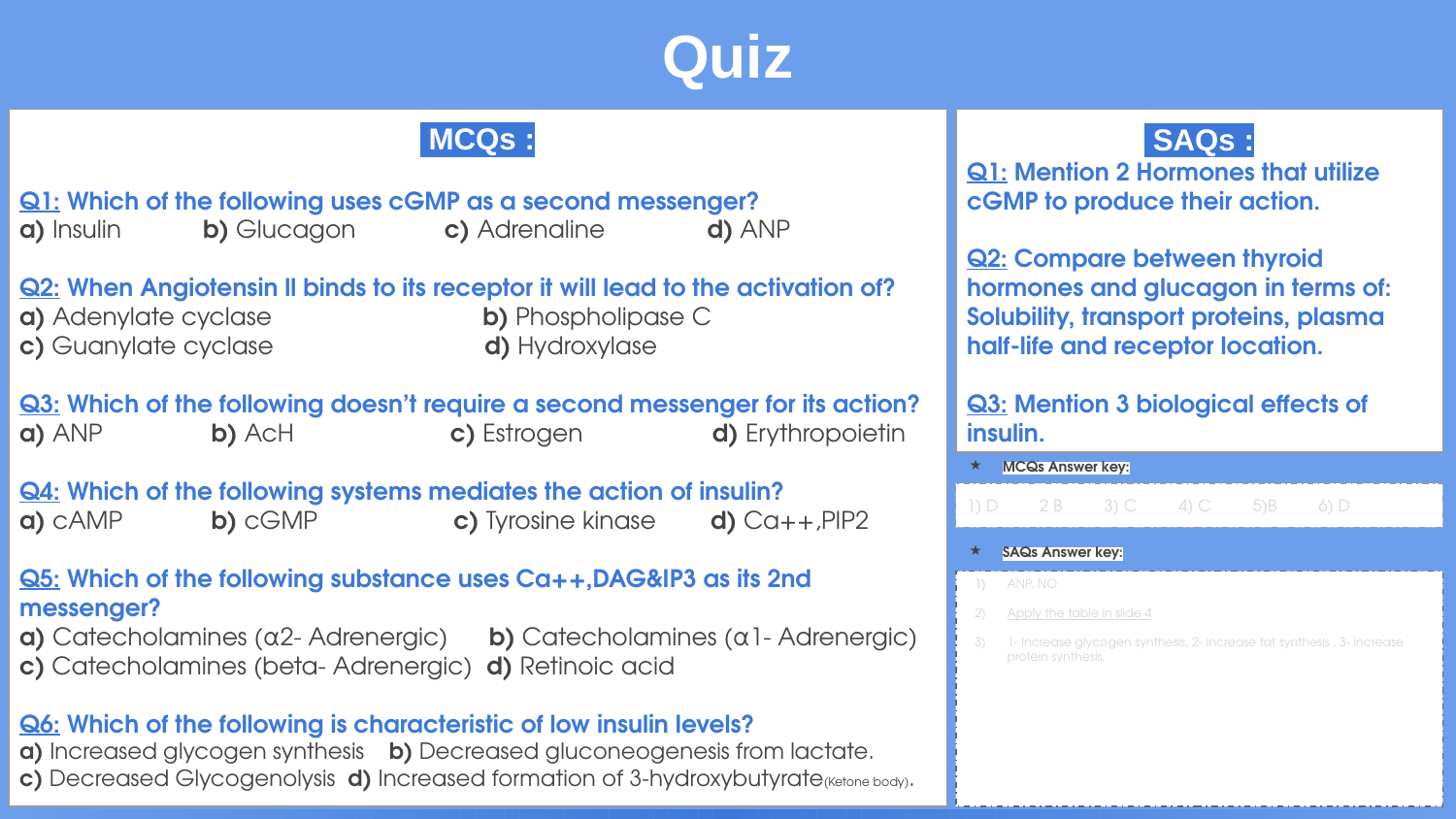

Quiz
 MCQs :

Q1: Which of the following uses cGMP as a second messenger?
a) Insulin            b) Glucagon             c) Adrenaline               d) ANP

Q2: When Angiotensin ll binds to its receptor it will lead to the activation of?
a) Adenylate cyclase                               b) Phospholipase C
c) Guanylate cyclase                               d) Hydroxylase

Q3: Which of the following doesn’t require a second messenger for its action?
a) ANP                b) AcH                       c) Estrogen                   d) Erythropoietin

Q4: Which of the following systems mediates the action of insulin?
a) cAMP             b) cGMP                    c) Tyrosine kinase        d) Ca++,PIP2

Q5: Which of the following substance uses Ca++,DAG&IP3 as its 2nd messenger?
a) Catecholamines (α2- Adrenergic)      b) Catecholamines (α1- Adrenergic)  c) Catecholamines (beta- Adrenergic)  d) Retinoic acid

Q6: Which of the following is characteristic of low insulin levels?
a) Increased glycogen synthesis    b) Decreased gluconeogenesis from lactate.
c) Decreased Glycogenolysis  d) Increased formation of 3-hydroxybutyrate(Ketone body).

 SAQs :
Q1: Mention 2 Hormones that utilize cGMP to produce their action.

Q2: Compare between thyroid hormones and glucagon in terms of: Solubility, transport proteins, plasma half-life and receptor location.

Q3: Mention 3 biological effects of insulin.
MCQs Answer key:
1) D         2 B         3) C         4) C         5)B         6) D
SAQs Answer key:
ANP, NO

Apply the table in slide 4

1- Increase glycogen synthesis, 2- Increase fat synthesis , 3- increase protein synthesis.